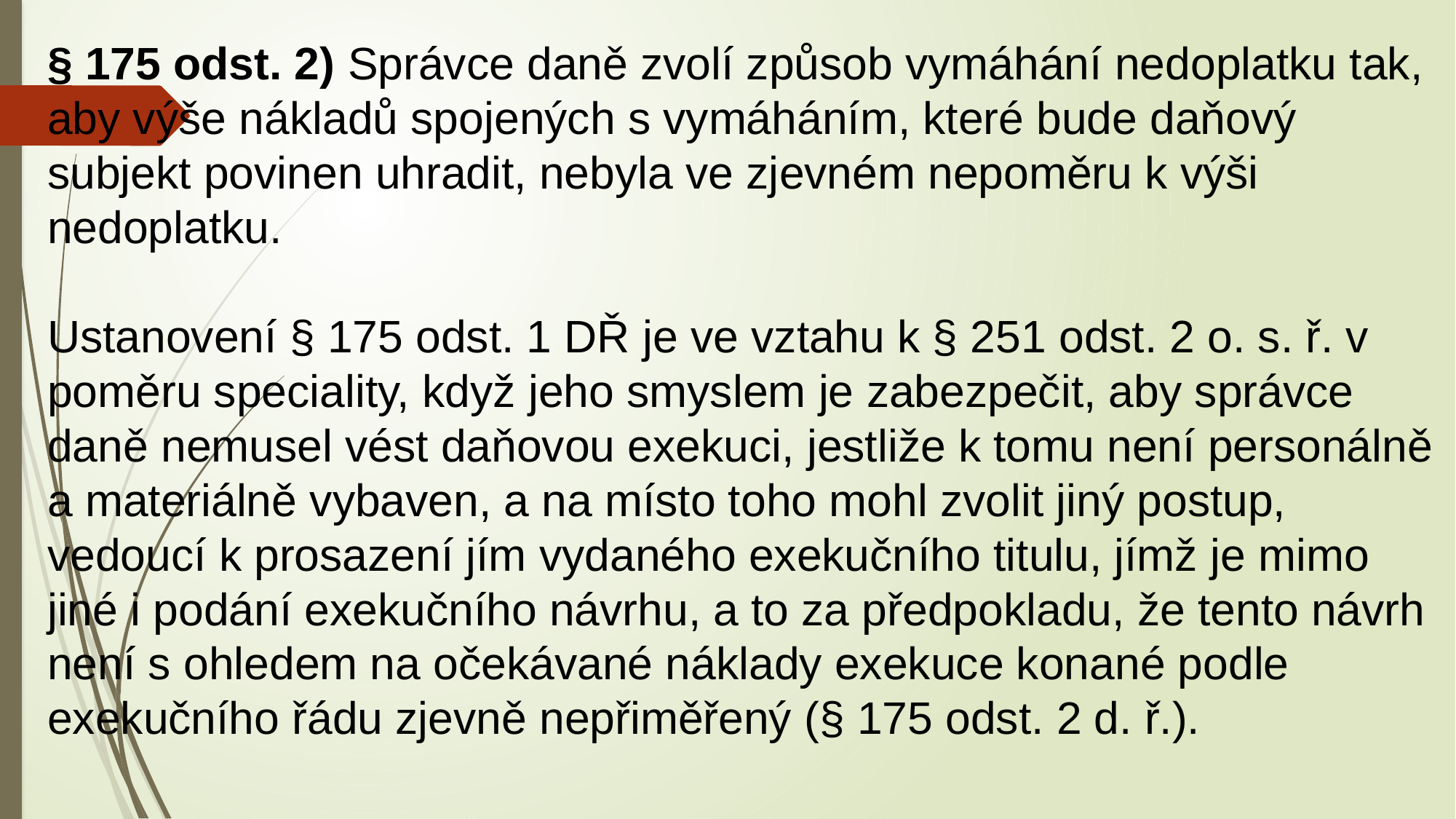

§ 175 odst. 2) Správce daně zvolí způsob vymáhání nedoplatku tak, aby výše nákladů spojených s vymáháním, které bude daňový subjekt povinen uhradit, nebyla ve zjevném nepoměru k výši nedoplatku.

Ustanovení § 175 odst. 1 DŘ je ve vztahu k § 251 odst. 2 o. s. ř. v poměru speciality, když jeho smyslem je zabezpečit, aby správce daně nemusel vést daňovou exekuci, jestliže k tomu není personálně a materiálně vybaven, a na místo toho mohl zvolit jiný postup, vedoucí k prosazení jím vydaného exekučního titulu, jímž je mimo jiné i podání exekučního návrhu, a to za předpokladu, že tento návrh není s ohledem na očekávané náklady exekuce konané podle exekučního řádu zjevně nepřiměřený (§ 175 odst. 2 d. ř.).